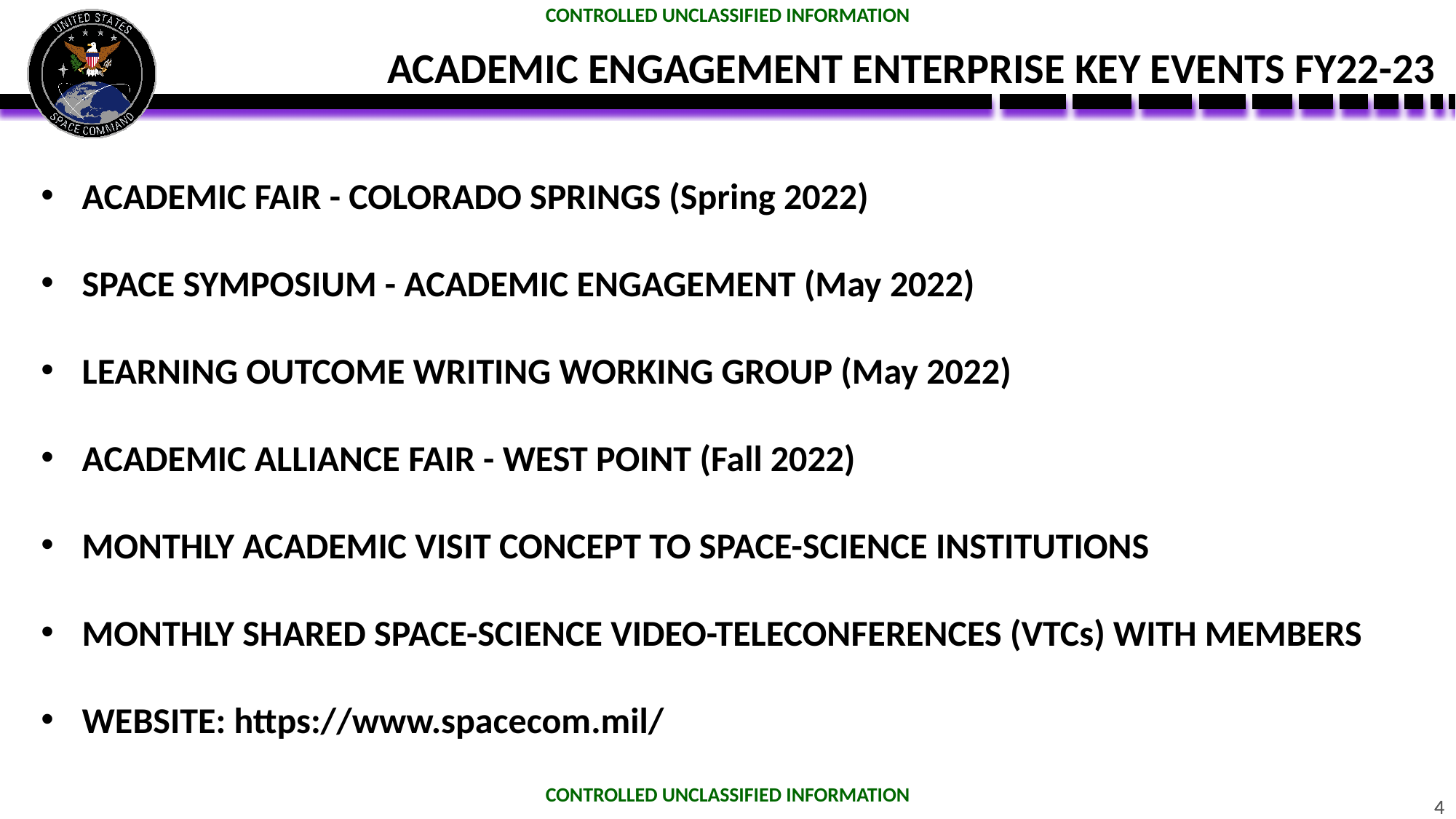

# ACADEMIC ENGAGEMENT ENTERPRISE KEY EVENTS FY22-23
ACADEMIC FAIR - COLORADO SPRINGS (Spring 2022)

SPACE SYMPOSIUM - ACADEMIC ENGAGEMENT (May 2022)

LEARNING OUTCOME WRITING WORKING GROUP (May 2022)

ACADEMIC ALLIANCE FAIR - WEST POINT (Fall 2022)

MONTHLY ACADEMIC VISIT CONCEPT TO SPACE-SCIENCE INSTITUTIONS

MONTHLY SHARED SPACE-SCIENCE VIDEO-TELECONFERENCES (VTCs) WITH MEMBERS

WEBSITE: https://www.spacecom.mil/